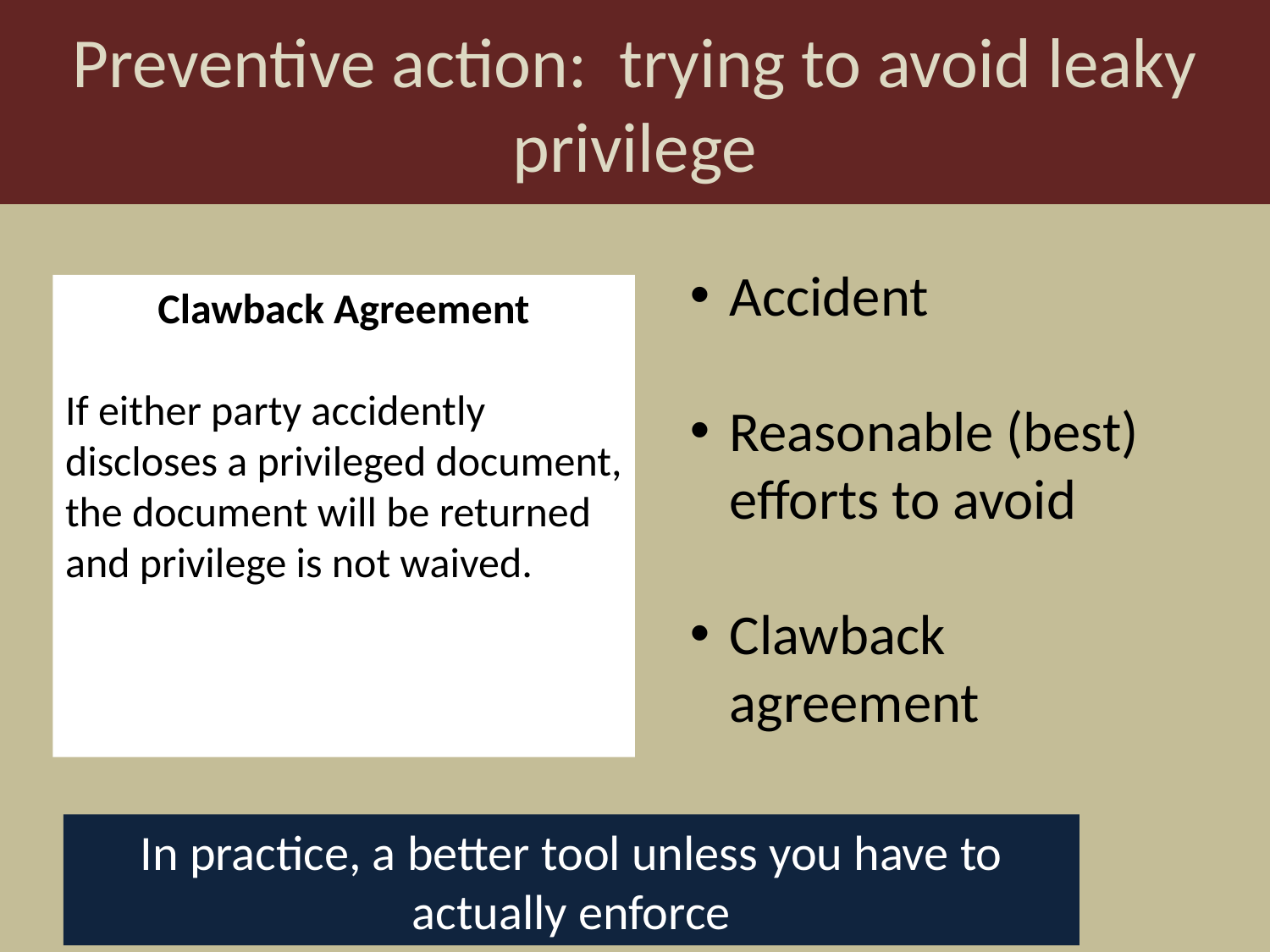

Preventive action:  trying to avoid leaky privilege

Accident

Reasonable (best) efforts to avoid

Clawback agreement
Clawback Agreement

If either party accidently discloses a privileged document, the document will be returned and privilege is not waived.

In practice, a better tool unless you have to actually enforce